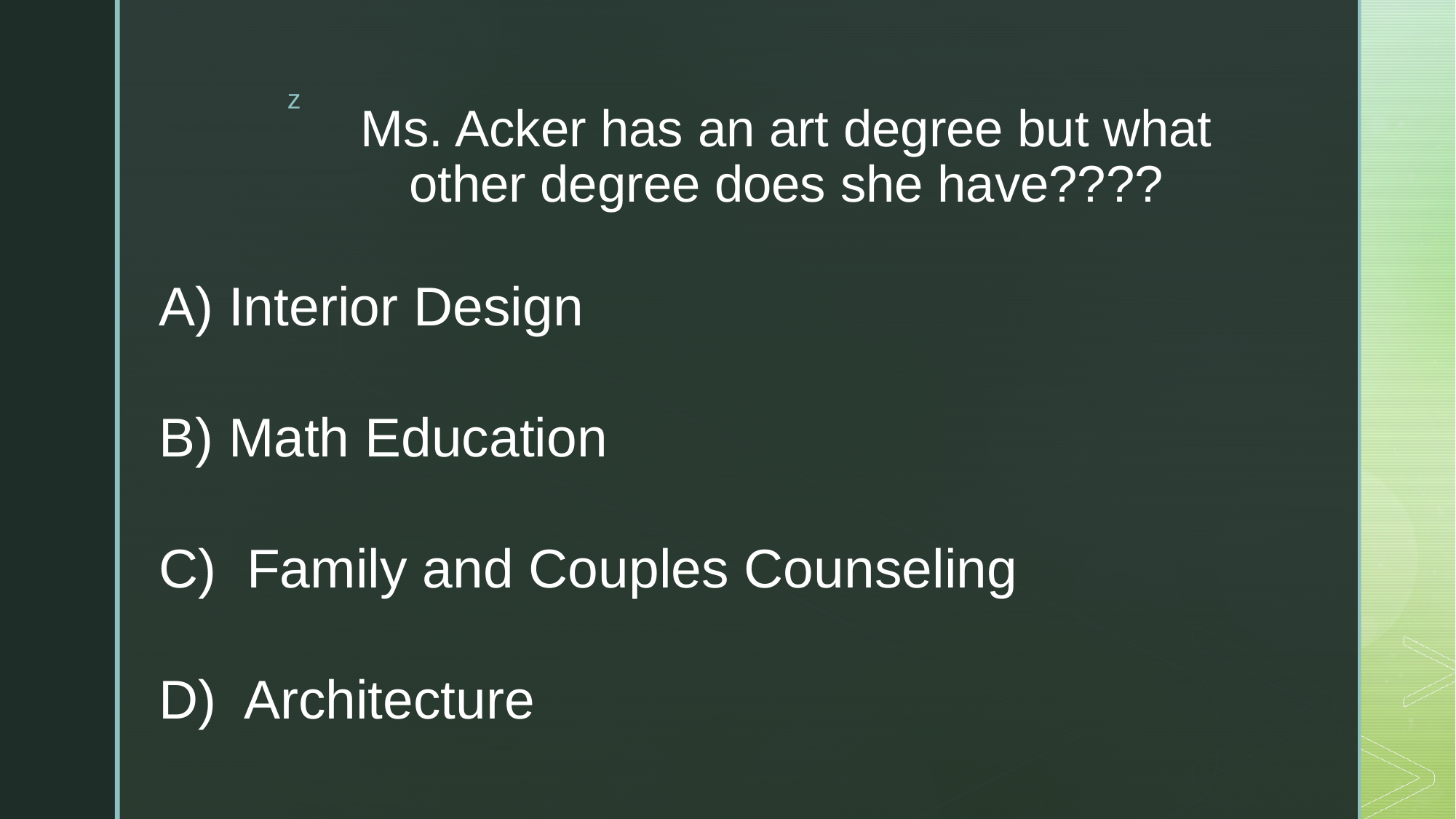

# Ms. Acker has an art degree but what other degree does she have????
A) Interior Design

B) Math Education

C)  Family and Couples Counseling

D)  Architecture